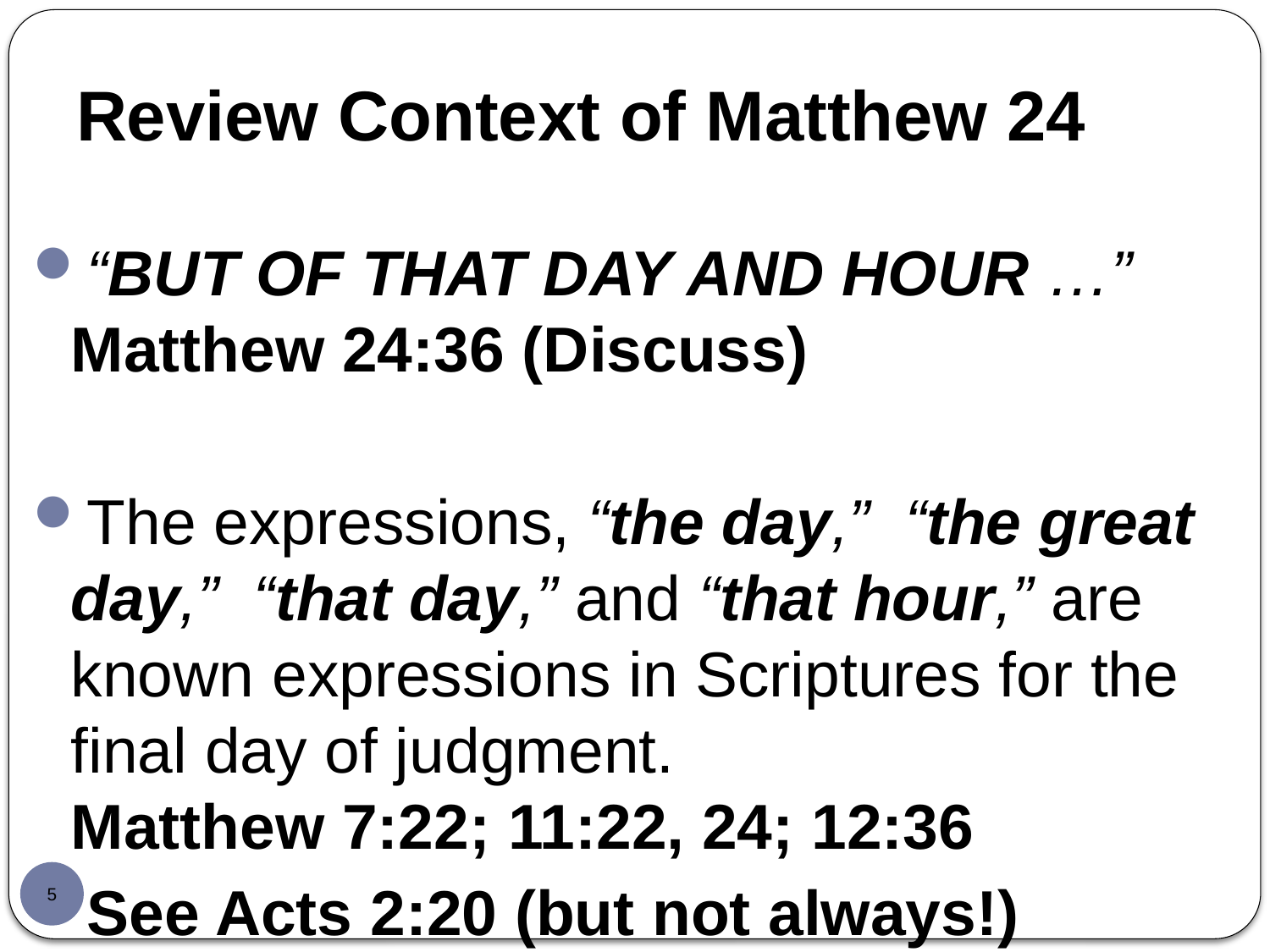

# Review Context of Matthew 24
“BUT OF THAT DAY AND HOUR …” Matthew 24:36 (Discuss)

The expressions, “the day,”  “the great day,”  “that day,” and “that hour,” are known expressions in Scriptures for the final day of judgment.
Matthew 7:22; 11:22, 24; 12:36
See Acts 2:20 (but not always!)
5